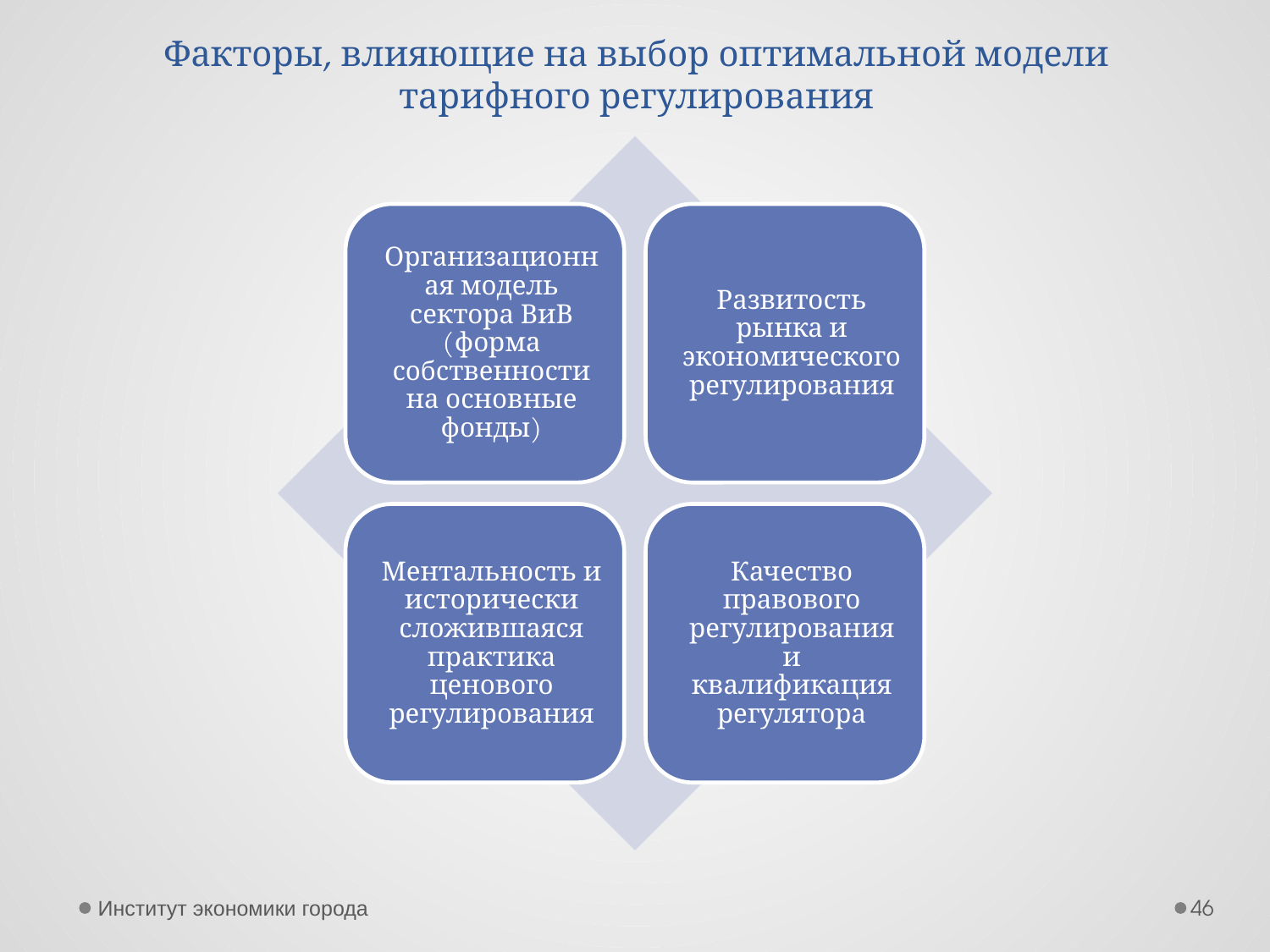

# Факторы, влияющие на выбор оптимальной модели тарифного регулирования
Организационная модель сектора ВиВ (форма собственности на основные фонды)
Развитость рынка и экономического регулирования
Ментальность и исторически сложившаяся практика ценового регулирования
Качество правового регулирования и квалификация регулятора
Институт экономики города
46